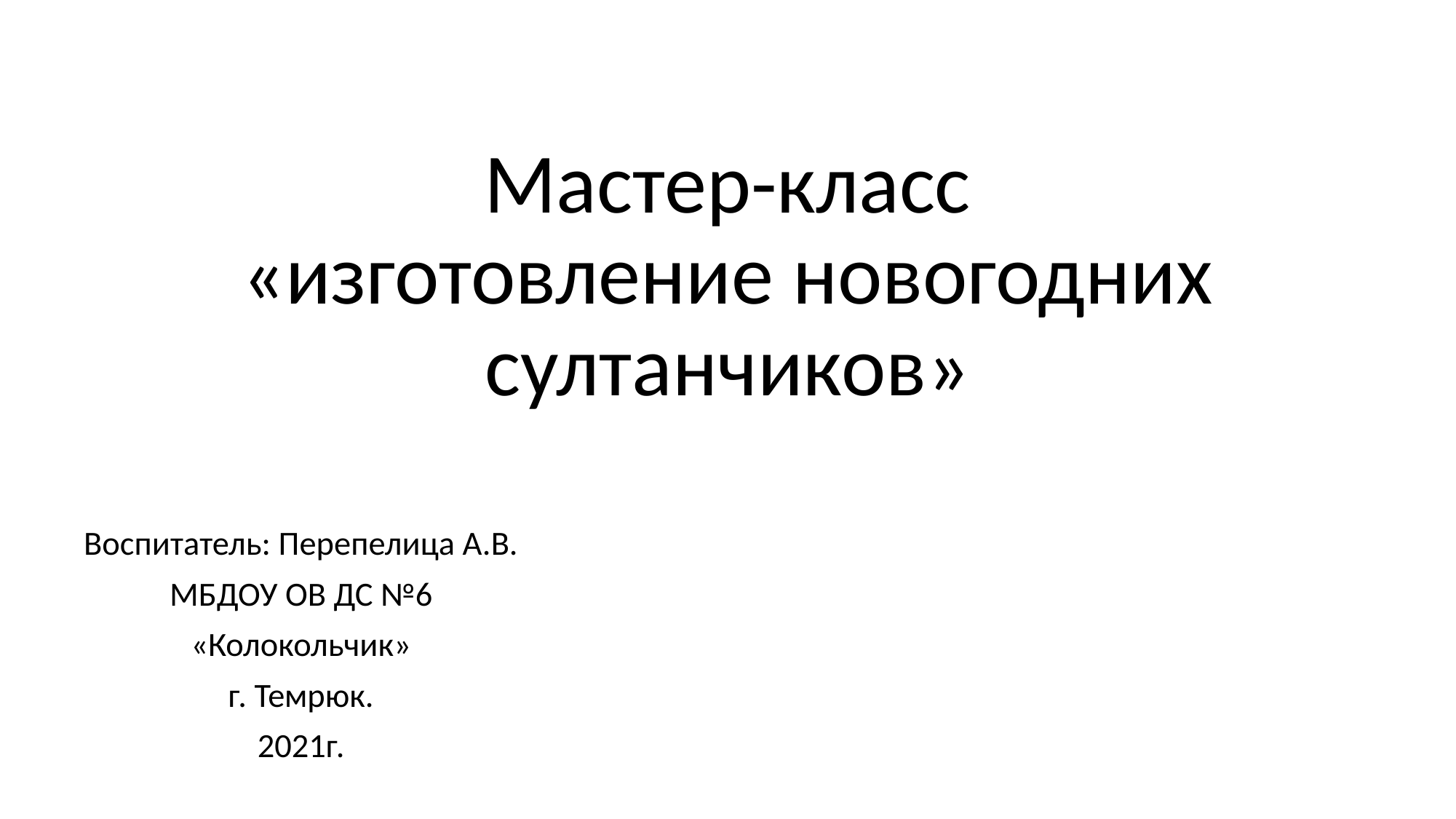

# Мастер-класс «изготовление новогодних султанчиков»
Воспитатель: Перепелица А.В.
МБДОУ ОВ ДС №6
«Колокольчик»
г. Темрюк.
2021г.